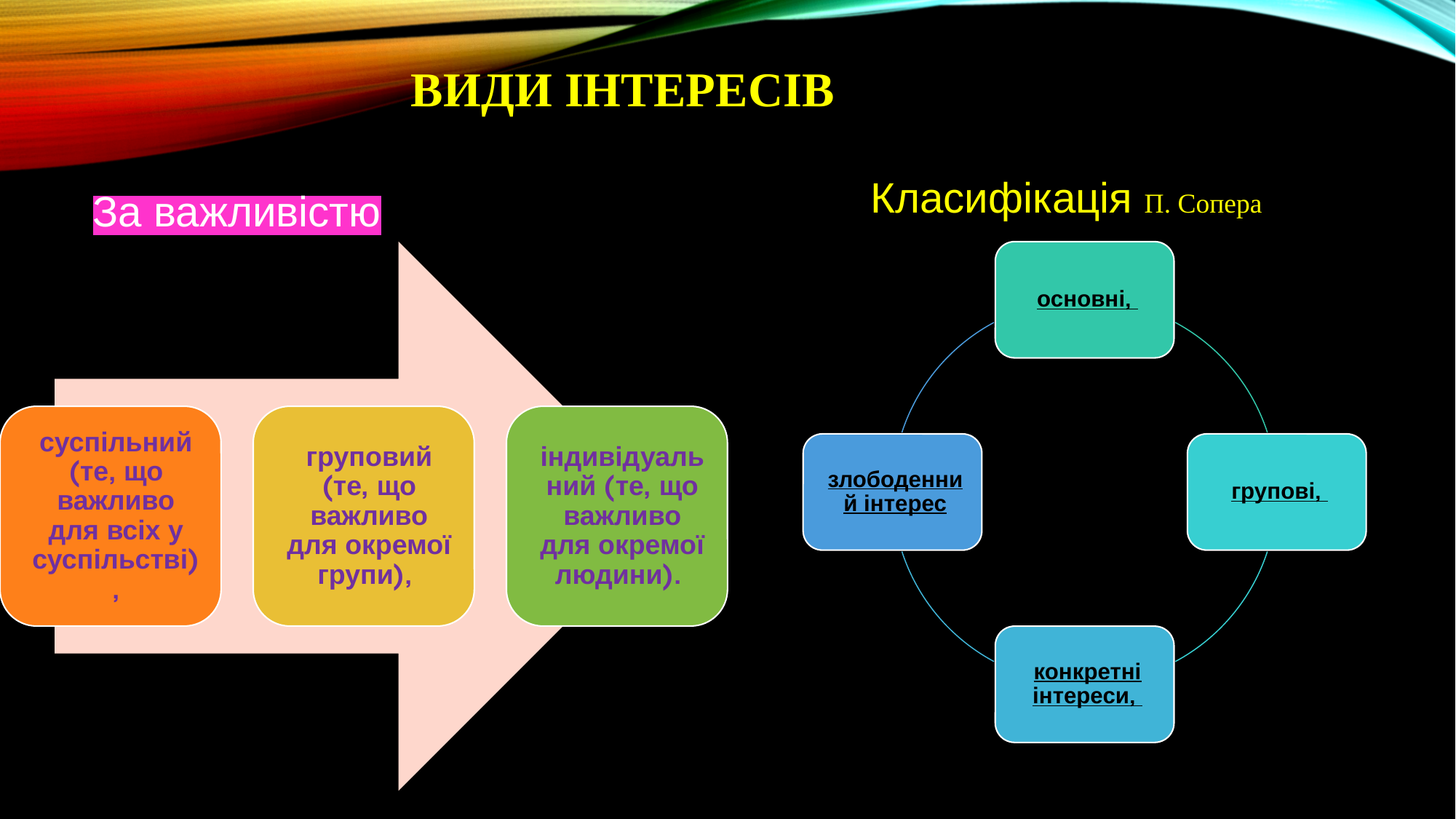

# види інтересів
Класифікація П. Сопера
За важливістю
суспільний (те, що важливо для всіх у суспільстві),
груповий (те, що важливо для окремої групи),
індивідуальний (те, що важливо для окремої людини).
основні,
групові,
конкретні інтереси,
злободенний інтерес